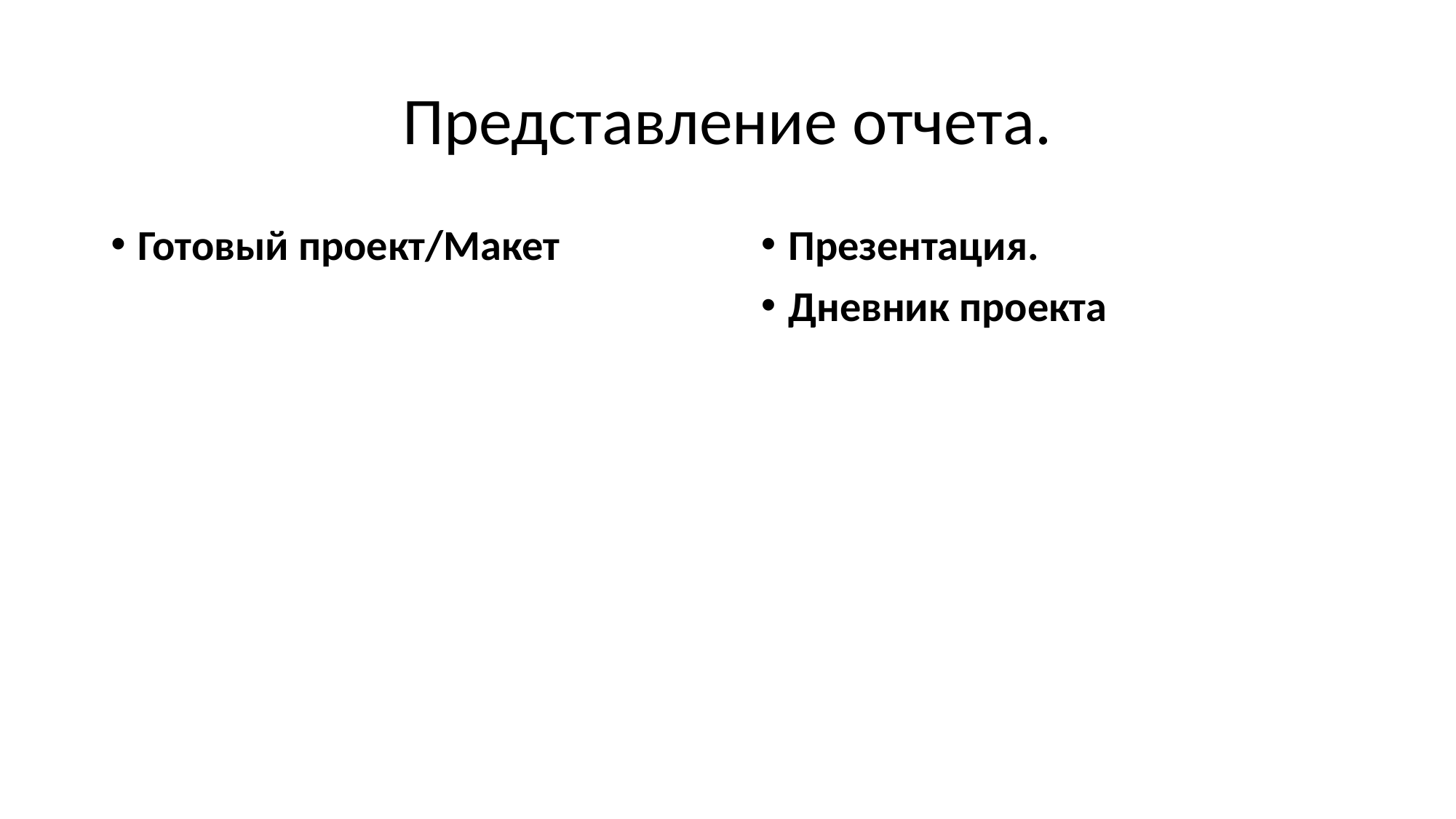

# Представление отчета.
Готовый проект/Макет
Презентация.
Дневник проекта